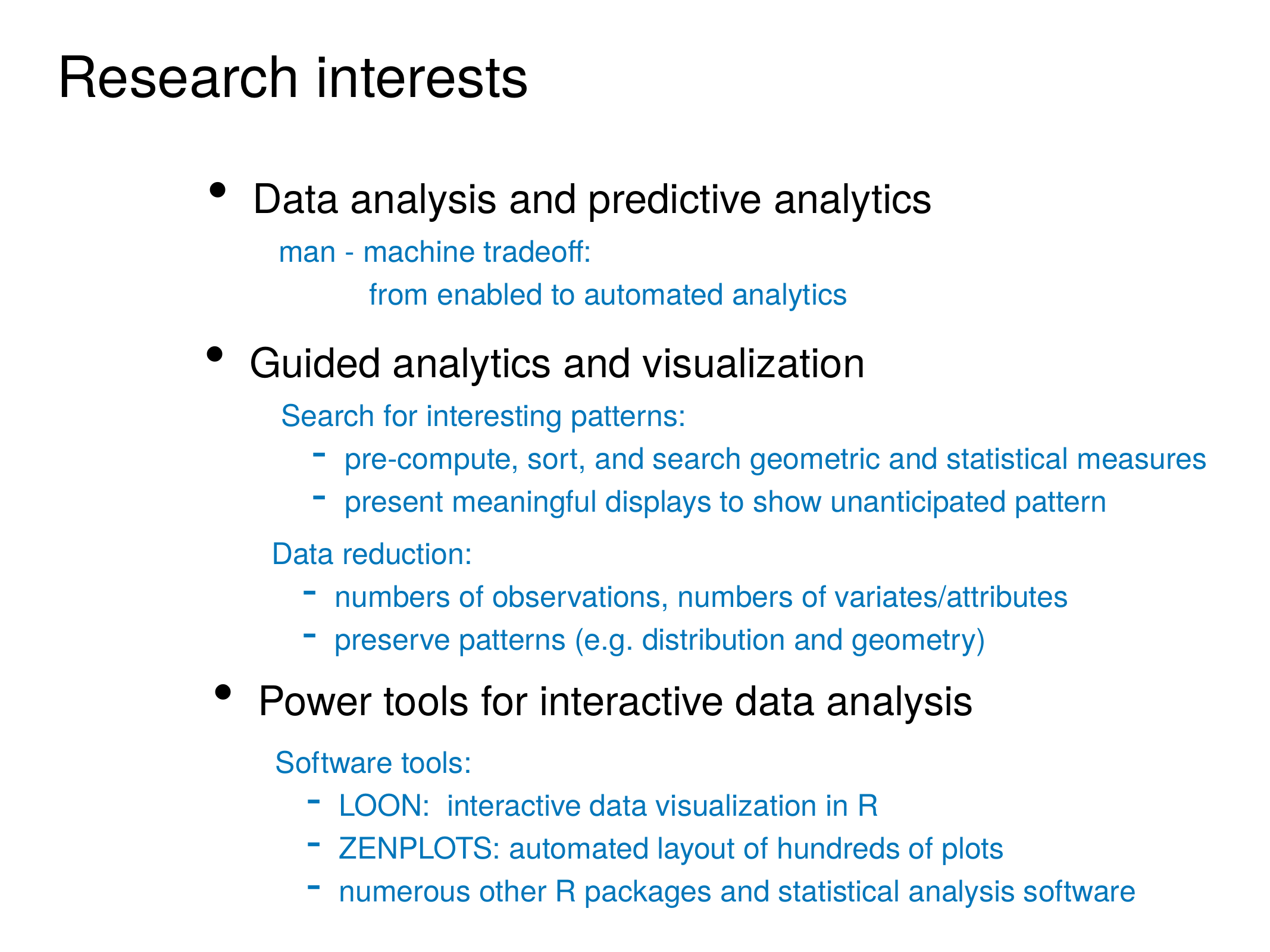

Research interests
Data analysis and predictive analytics
man - machine tradeoff:
from enabled to automated analytics
Guided analytics and visualization
Search for interesting patterns:
pre-compute, sort, and search geometric and statistical measures
present meaningful displays to show unanticipated pattern
Data reduction:
numbers of observations, numbers of variates/attributes
preserve patterns (e.g. distribution and geometry)
Power tools for interactive data analysis
Software tools:
LOON:  interactive data visualization in R
ZENPLOTS: automated layout of hundreds of plots
numerous other R packages and statistical analysis software